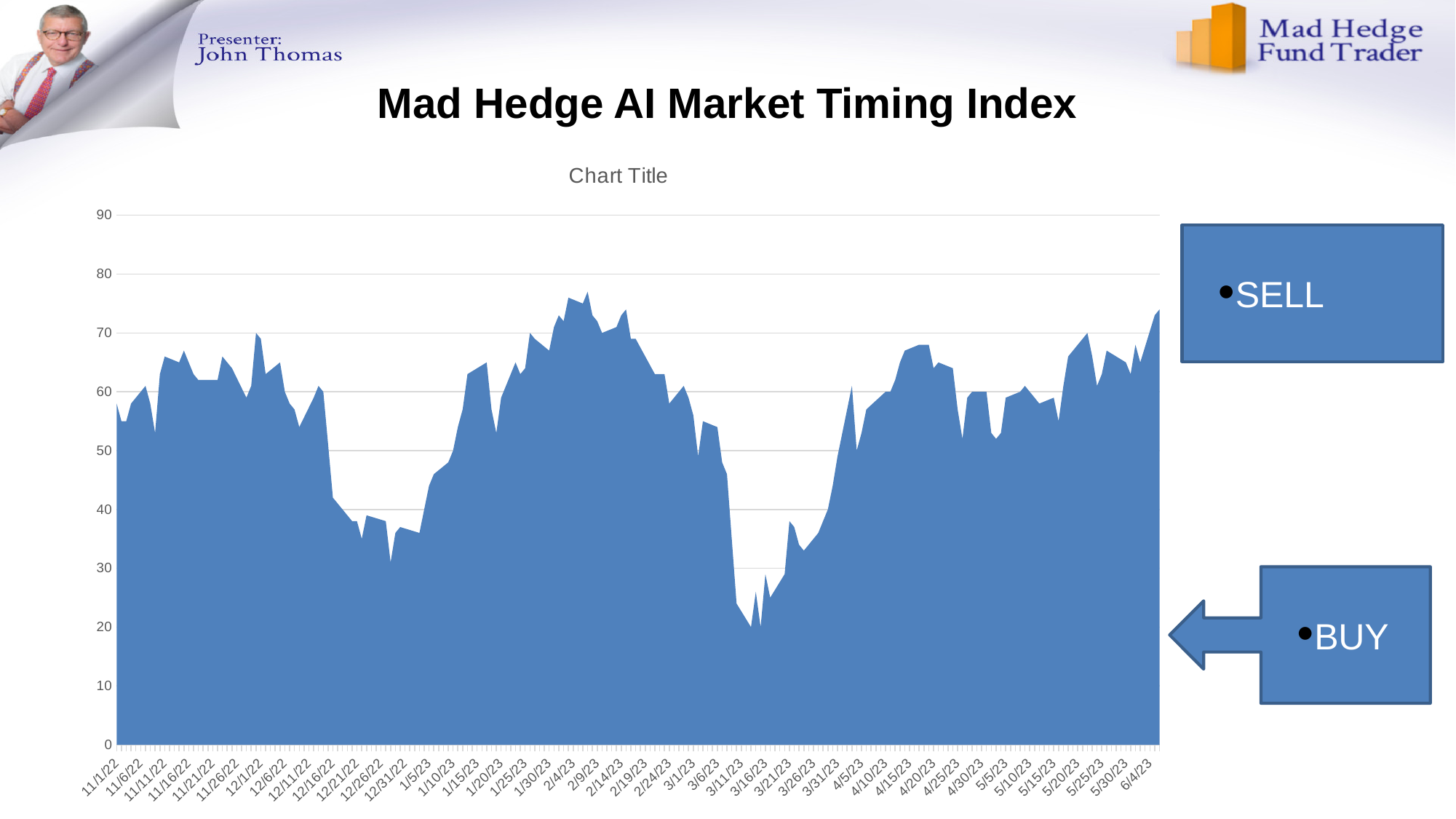

# Mad Hedge AI Market Timing Index

### Chart:

| Category |  |
|---|---|
| 44866 | 58.0 |
| 44867 | 55.0 |
| 44868 | 55.0 |
| 44869 | 58.0 |
| 44872 | 61.0 |
| 44873 | 58.0 |
| 44874 | 53.0 |
| 44875 | 63.0 |
| 44876 | 66.0 |
| 44879 | 65.0 |
| 44880 | 67.0 |
| 44881 | 65.0 |
| 44882 | 63.0 |
| 44883 | 62.0 |
| 44886 | 62.0 |
| 44887 | 62.0 |
| 44888 | 66.0 |
| 44890 | 64.0 |
| 44893 | 59.0 |
| 44894 | 61.0 |
| 44895 | 70.0 |
| 44896 | 69.0 |
| 44897 | 63.0 |
| 44900 | 65.0 |
| 44901 | 60.0 |
| 44902 | 58.0 |
| 44903 | 57.0 |
| 44904 | 54.0 |
| 44907 | 59.0 |
| 44908 | 61.0 |
| 44909 | 60.0 |
| 44910 | 51.0 |
| 44911 | 42.0 |
| 44914 | 39.0 |
| 44915 | 38.0 |
| 44916 | 38.0 |
| 44917 | 35.0 |
| 44918 | 39.0 |
| 44922 | 38.0 |
| 44923 | 31.0 |
| 44924 | 36.0 |
| 44925 | 37.0 |
| 44929 | 36.0 |
| 44930 | 40.0 |
| 44931 | 44.0 |
| 44932 | 46.0 |
| 44935 | 48.0 |
| 44936 | 50.0 |
| 44937 | 54.0 |
| 44938 | 57.0 |
| 44939 | 63.0 |
| 44943 | 65.0 |
| 44944 | 57.0 |
| 44945 | 53.0 |
| 44946 | 59.0 |
| 44949 | 65.0 |
| 44950 | 63.0 |
| 44951 | 64.0 |
| 44952 | 70.0 |
| 44953 | 69.0 |
| 44956 | 67.0 |
| 44957 | 71.0 |
| 44958 | 73.0 |
| 44959 | 72.0 |
| 44960 | 76.0 |
| 44963 | 75.0 |
| 44964 | 77.0 |
| 44965 | 73.0 |
| 44966 | 72.0 |
| 44967 | 70.0 |
| 44970 | 71.0 |
| 44971 | 73.0 |
| 44972 | 74.0 |
| 44973 | 69.0 |
| 44974 | 69.0 |
| 44978 | 63.0 |
| 44979 | 63.0 |
| 44980 | 63.0 |
| 44981 | 58.0 |
| 44984 | 61.0 |
| 44985 | 59.0 |
| 44986 | 56.0 |
| 44987 | 49.0 |
| 44988 | 55.0 |
| 44991 | 54.0 |
| 44992 | 48.0 |
| 44993 | 46.0 |
| 44994 | 35.0 |
| 44995 | 24.0 |
| 44998 | 20.0 |
| 44999 | 26.0 |
| 45000 | 20.0 |
| 45001 | 29.0 |
| 45002 | 25.0 |
| 45005 | 29.0 |
| 45006 | 38.0 |
| 45007 | 37.0 |
| 45008 | 34.0 |
| 45009 | 33.0 |
| 45012 | 36.0 |
| 45013 | 38.0 |
| 45014 | 40.0 |
| 45015 | 44.0 |
| 45016 | 49.0 |
| 45019 | 61.0 |
| 45020 | 50.0 |
| 45021 | 53.0 |
| 45022 | 57.0 |
| 45026 | 60.0 |
| 45027 | 60.0 |
| 45028 | 62.0 |
| 45029 | 65.0 |
| 45030 | 67.0 |
| 45033 | 68.0 |
| 45034 | 68.0 |
| 45035 | 68.0 |
| 45036 | 64.0 |
| 45037 | 65.0 |
| 45040 | 64.0 |
| 45041 | 57.0 |
| 45042 | 52.0 |
| 45043 | 59.0 |
| 45044 | 60.0 |
| 45047 | 60.0 |
| 45048 | 53.0 |
| 45049 | 52.0 |
| 45050 | 53.0 |
| 45051 | 59.0 |
| 45054 | 60.0 |
| 45055 | 61.0 |
| 45056 | 60.0 |
| 45057 | 59.0 |
| 45058 | 58.0 |
| 45061 | 59.0 |
| 45062 | 55.0 |
| 45063 | 61.0 |
| 45064 | 66.0 |
| 45065 | 67.0 |
| 45068 | 70.0 |
| 45069 | 66.0 |
| 45070 | 61.0 |
| 45071 | 63.0 |
| 45072 | 67.0 |
| 45076 | 65.0 |
| 45077 | 63.0 |
| 45078 | 68.0 |
| 45079 | 65.0 |
| 45082 | 73.0 |
| 45083 | 74.0 |
SELL
BUY